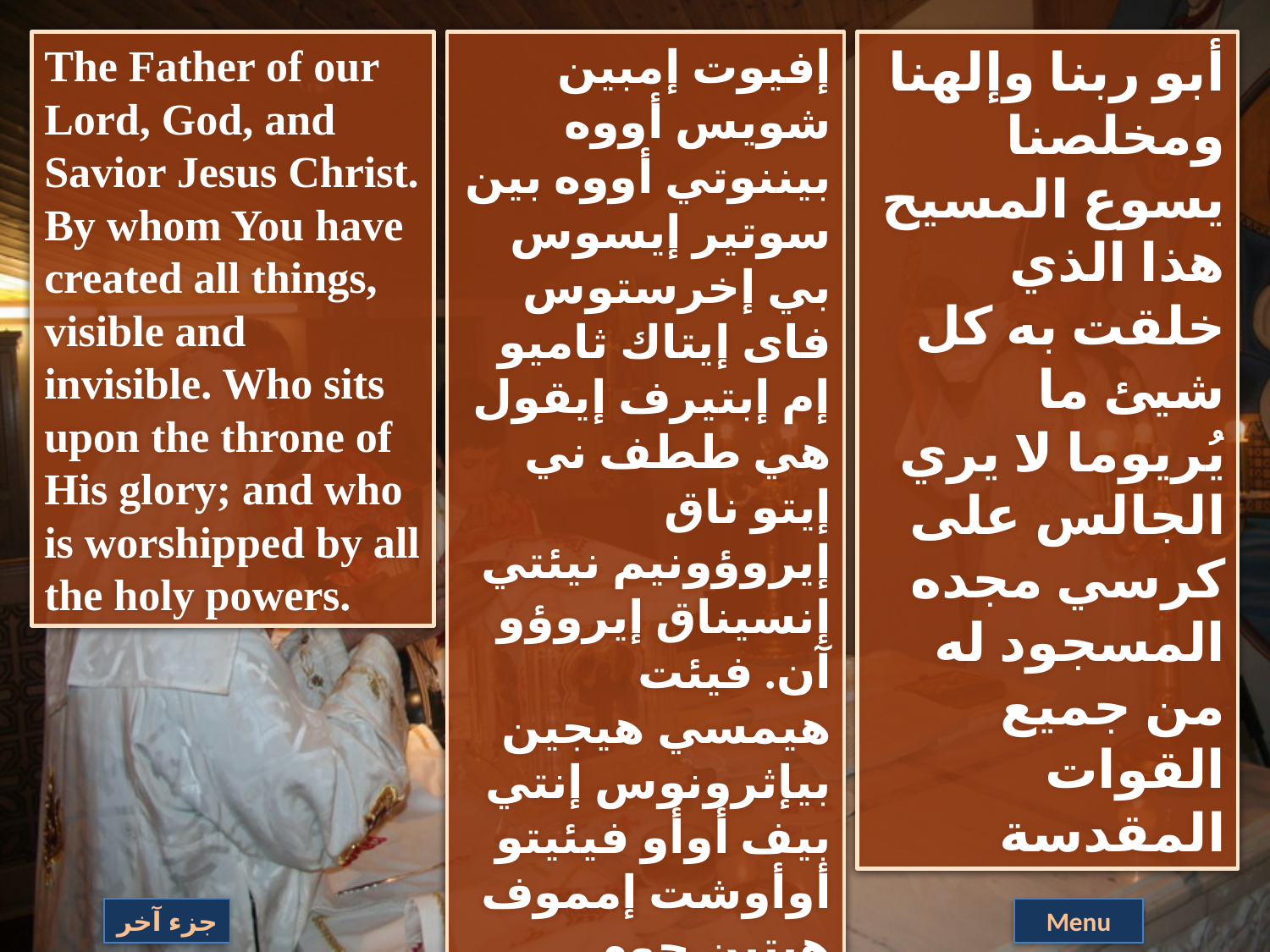

The Father of our Lord, God, and Savior Jesus Christ. By whom You have created all things, visible and invisible. Who sits upon the throne of His glory; and who is worshipped by all the holy powers.
إفيوت إمبين شويس أووه
بيننوتي أووه بين سوتير إيسوس بي إخرستوس فاى إيتاك ثاميو إم إبتيرف إيقول هي ططف ني إيتو ناق إيروؤونيم نيئتي إنسيناق إيروؤو آن. فيئت هيمسي هيجين بيإثرونوس إنتي بيف أوأو فيئيتو أوأوشت إمموف هيتين جوم نيفين إثؤواب.
أبو ربنا وإلهنا ومخلصنا يسوع المسيح هذا الذي خلقت به كل شيئ ما يُريوما لا يري الجالس على كرسي مجده المسجود له من جميع القوات المقدسة
جزء آخر
Menu